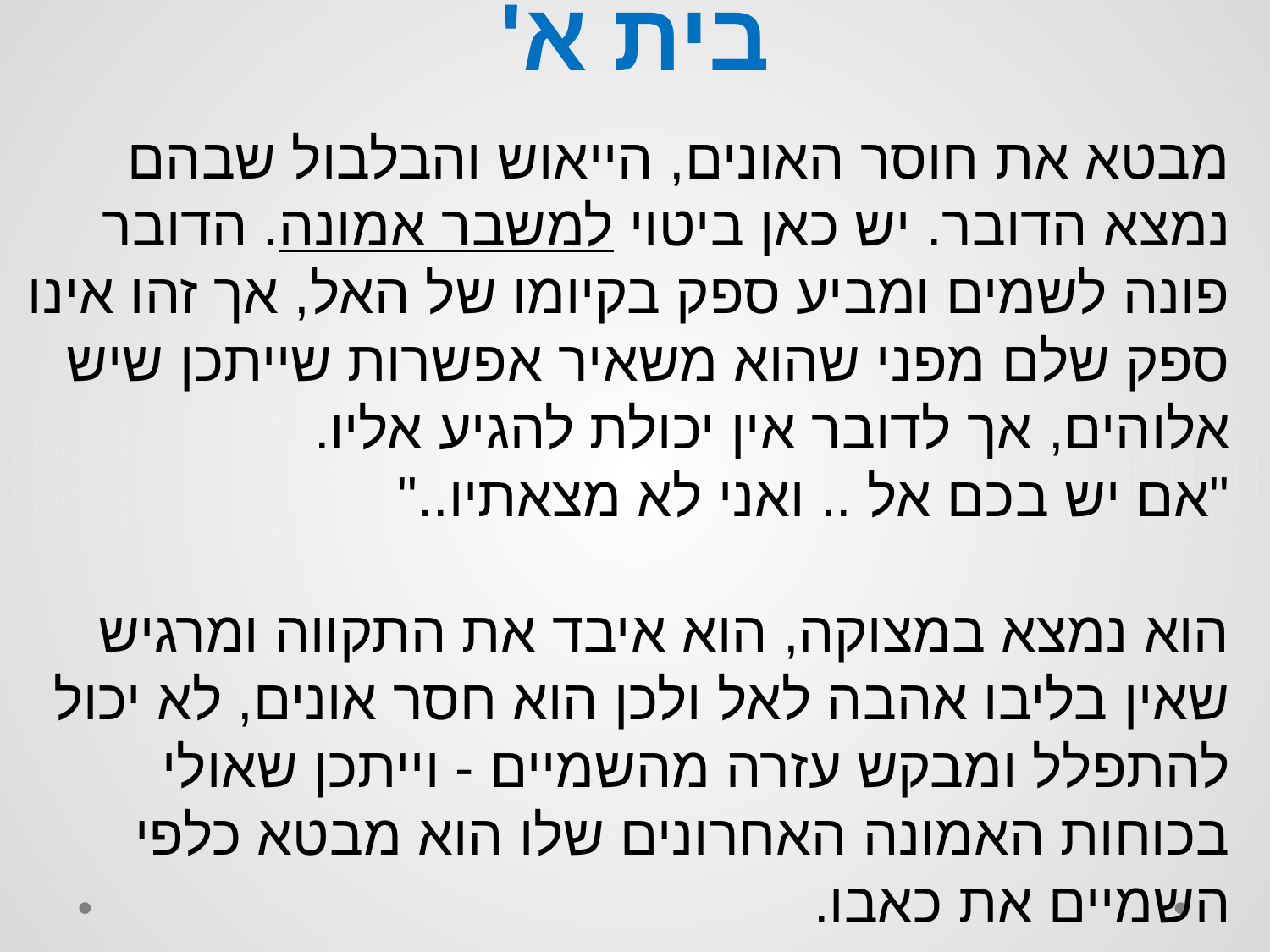

# בית א'
מבטא את חוסר האונים, הייאוש והבלבול שבהם נמצא הדובר. יש כאן ביטוי למשבר אמונה. הדובר פונה לשמים ומביע ספק בקיומו של האל, אך זהו אינו ספק שלם מפני שהוא משאיר אפשרות שייתכן שיש אלוהים, אך לדובר אין יכולת להגיע אליו.
"אם יש בכם אל .. ואני לא מצאתיו.."

הוא נמצא במצוקה, הוא איבד את התקווה ומרגיש שאין בליבו אהבה לאל ולכן הוא חסר אונים, לא יכול להתפלל ומבקש עזרה מהשמיים - וייתכן שאולי בכוחות האמונה האחרונים שלו הוא מבטא כלפי השמיים את כאבו.